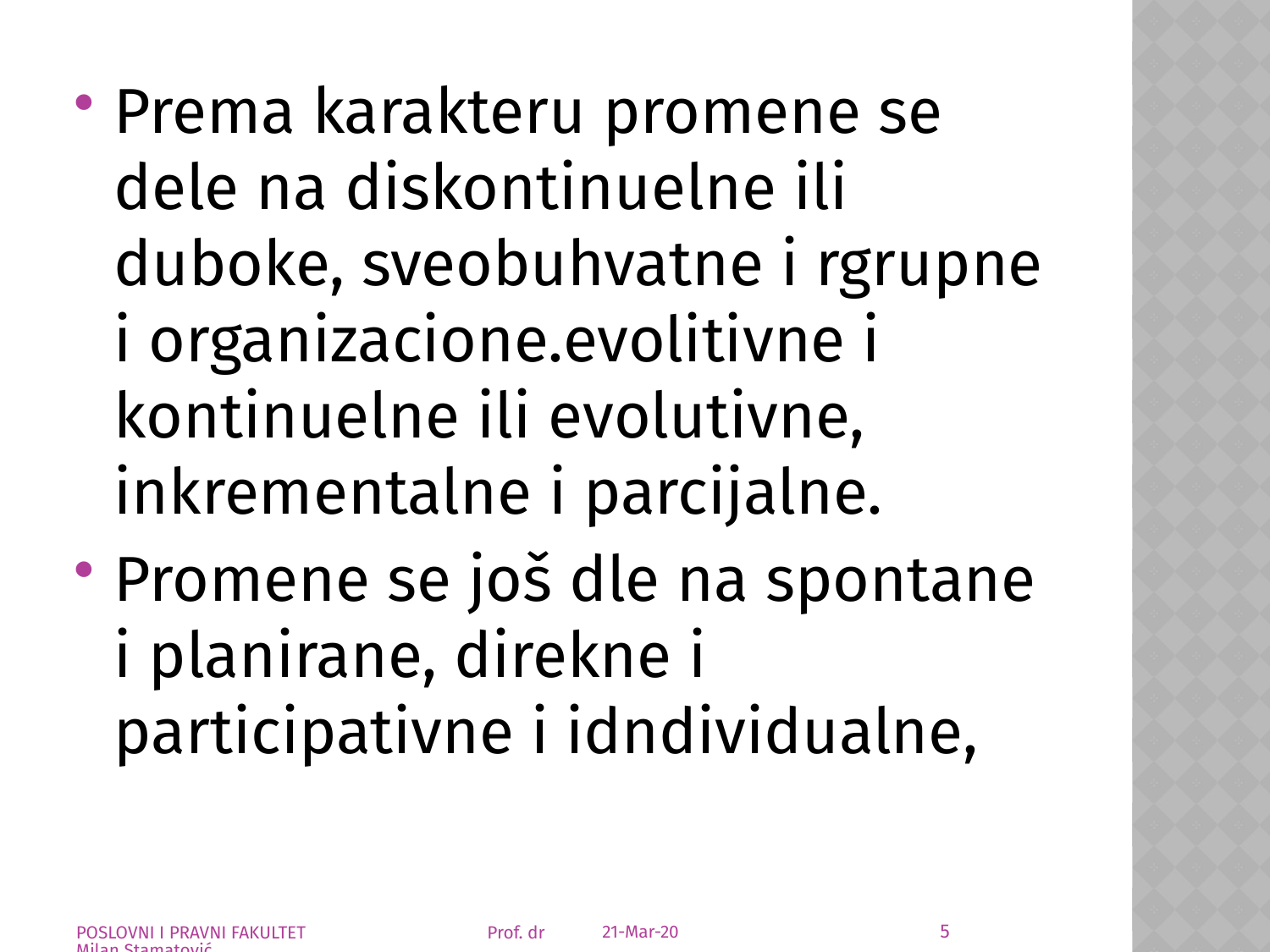

Prema karakteru promene se dele na diskontinuelne ili duboke, sveobuhvatne i rgrupne i organizacione.evolitivne i kontinuelne ili evolutivne, inkrementalne i parcijalne.
Promene se još dle na spontane i planirane, direkne i participativne i idndividualne,
5
POSLOVNI I PRAVNI FAKULTET                                       Prof. dr Milan Stamatović
21-Mar-20